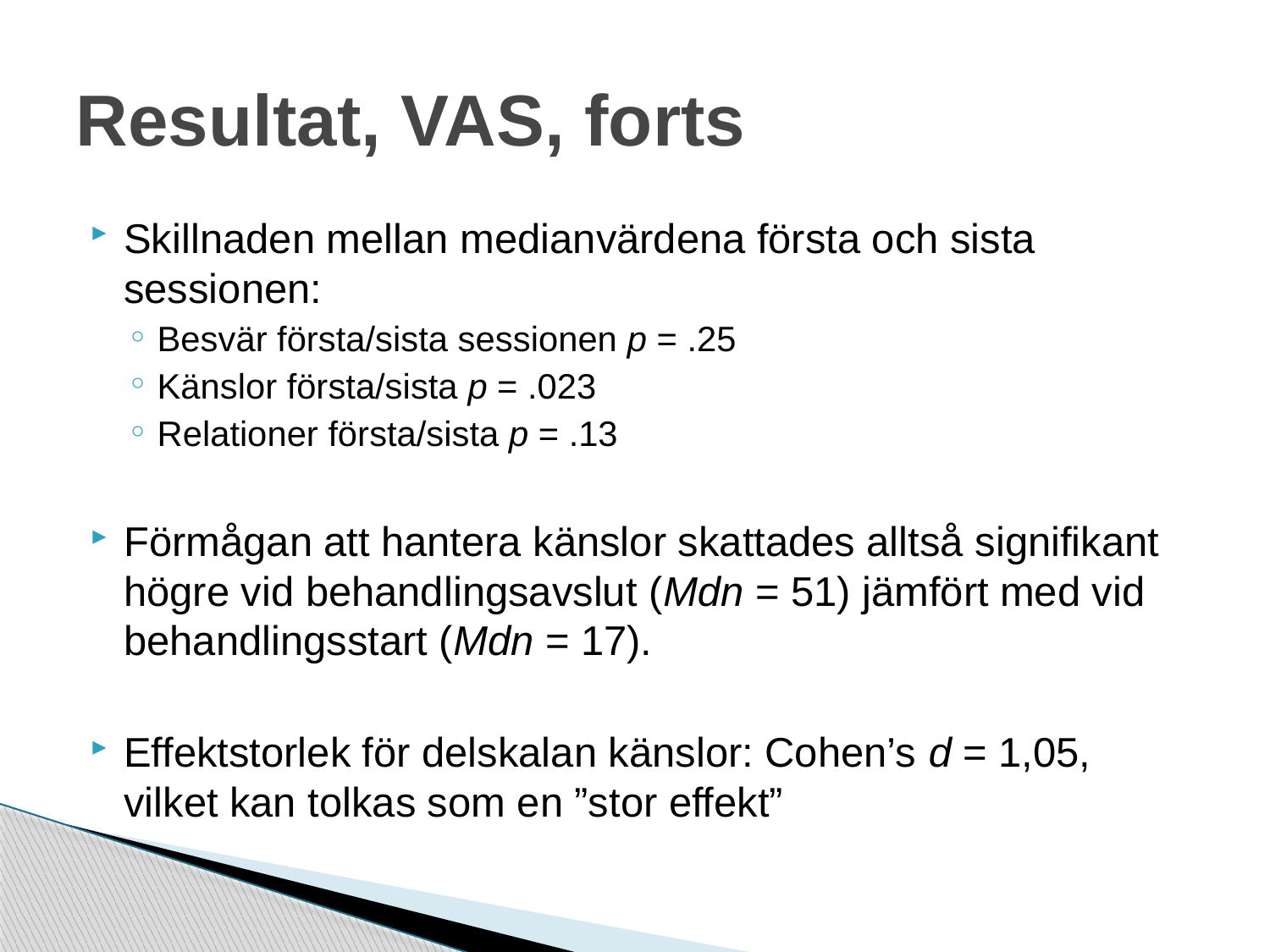

# Resultat, VAS, forts
Skillnaden mellan medianvärdena första och sista sessionen:
Besvär första/sista sessionen p = .25
Känslor första/sista p = .023
Relationer första/sista p = .13

Förmågan att hantera känslor skattades alltså signifikant högre vid behandlingsavslut (Mdn = 51) jämfört med vid behandlingsstart (Mdn = 17).

Effektstorlek för delskalan känslor: Cohen’s d = 1,05, vilket kan tolkas som en ”stor effekt”